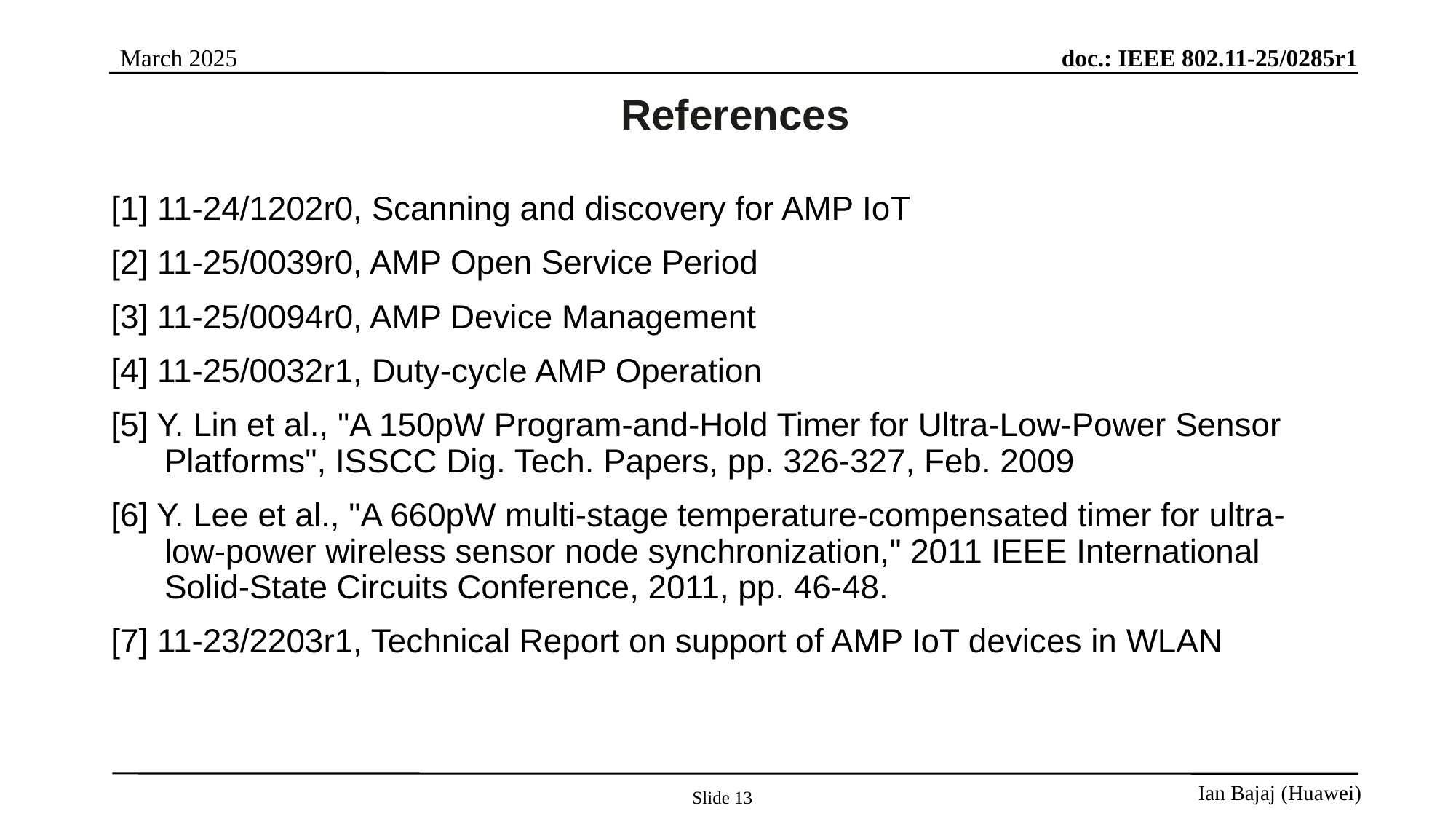

# References
[1] 11-24/1202r0, Scanning and discovery for AMP IoT
[2] 11-25/0039r0, AMP Open Service Period
[3] 11-25/0094r0, AMP Device Management
[4] 11-25/0032r1, Duty-cycle AMP Operation
[5] Y. Lin et al., "A 150pW Program-and-Hold Timer for Ultra-Low-Power Sensor Platforms", ISSCC Dig. Tech. Papers, pp. 326-327, Feb. 2009
[6] Y. Lee et al., "A 660pW multi-stage temperature-compensated timer for ultra-low-power wireless sensor node synchronization," 2011 IEEE International Solid-State Circuits Conference, 2011, pp. 46-48.
[7] 11-23/2203r1, Technical Report on support of AMP IoT devices in WLAN
Slide 13